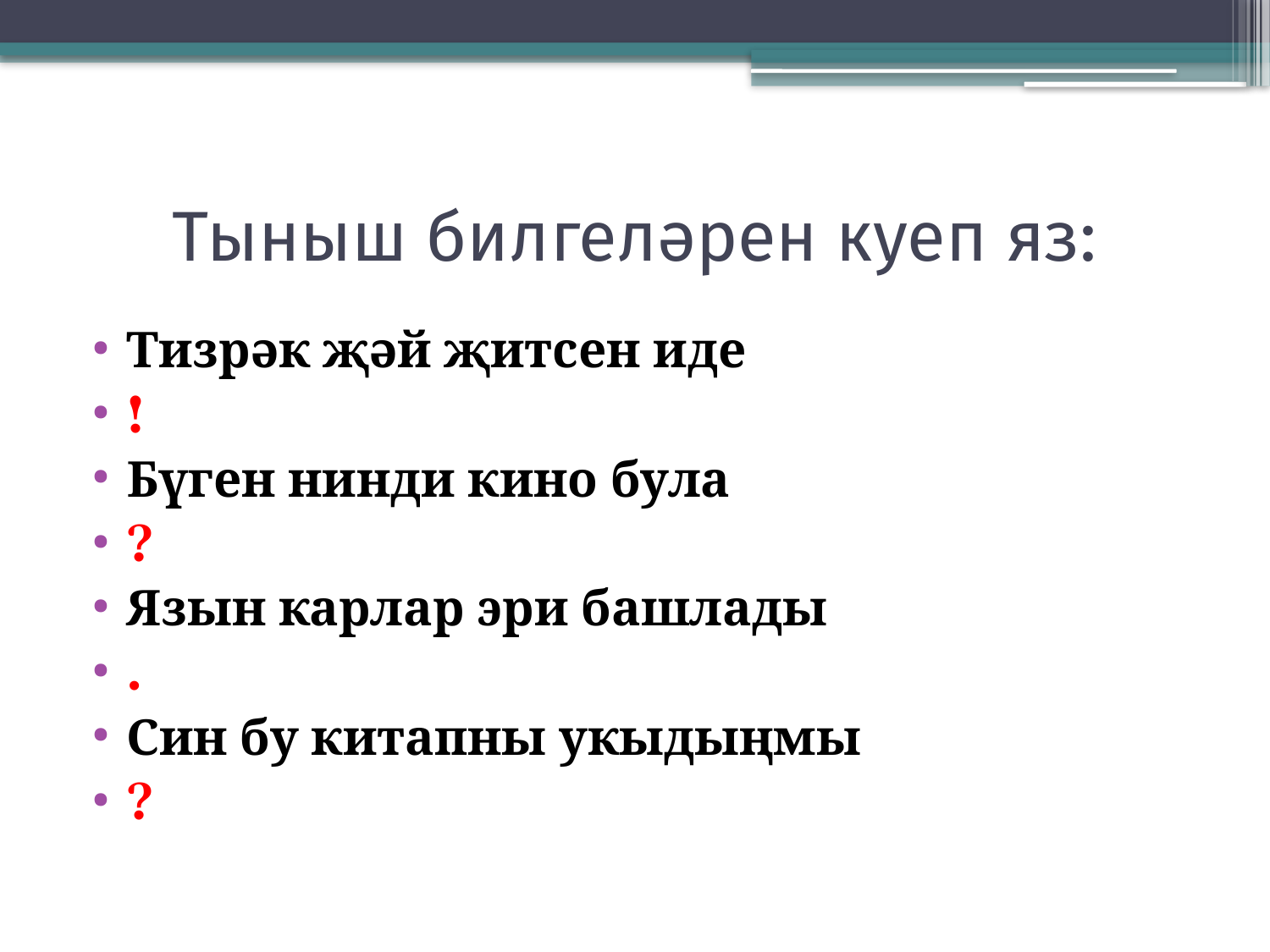

# Тыныш билгеләрен куеп яз:
Тизрәк җәй җитсен иде
!
Бүген нинди кино була
?
Язын карлар эри башлады
.
Син бу китапны укыдыңмы
?